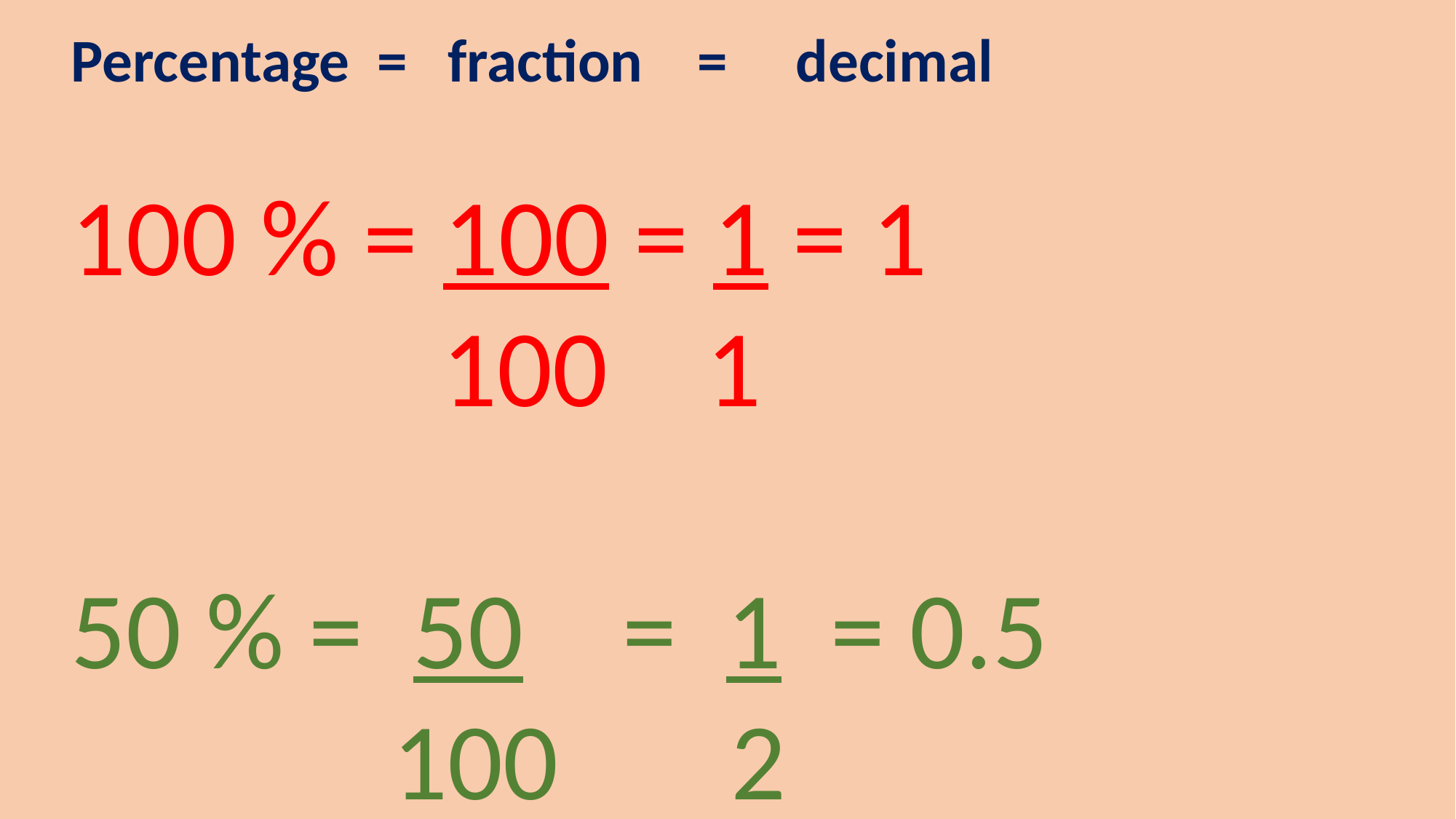

Percentage  =   fraction    =     decimal

100 % = 100 = 1 = 1
               100    1

50 % =  50    =  1  = 0.5
             100       2